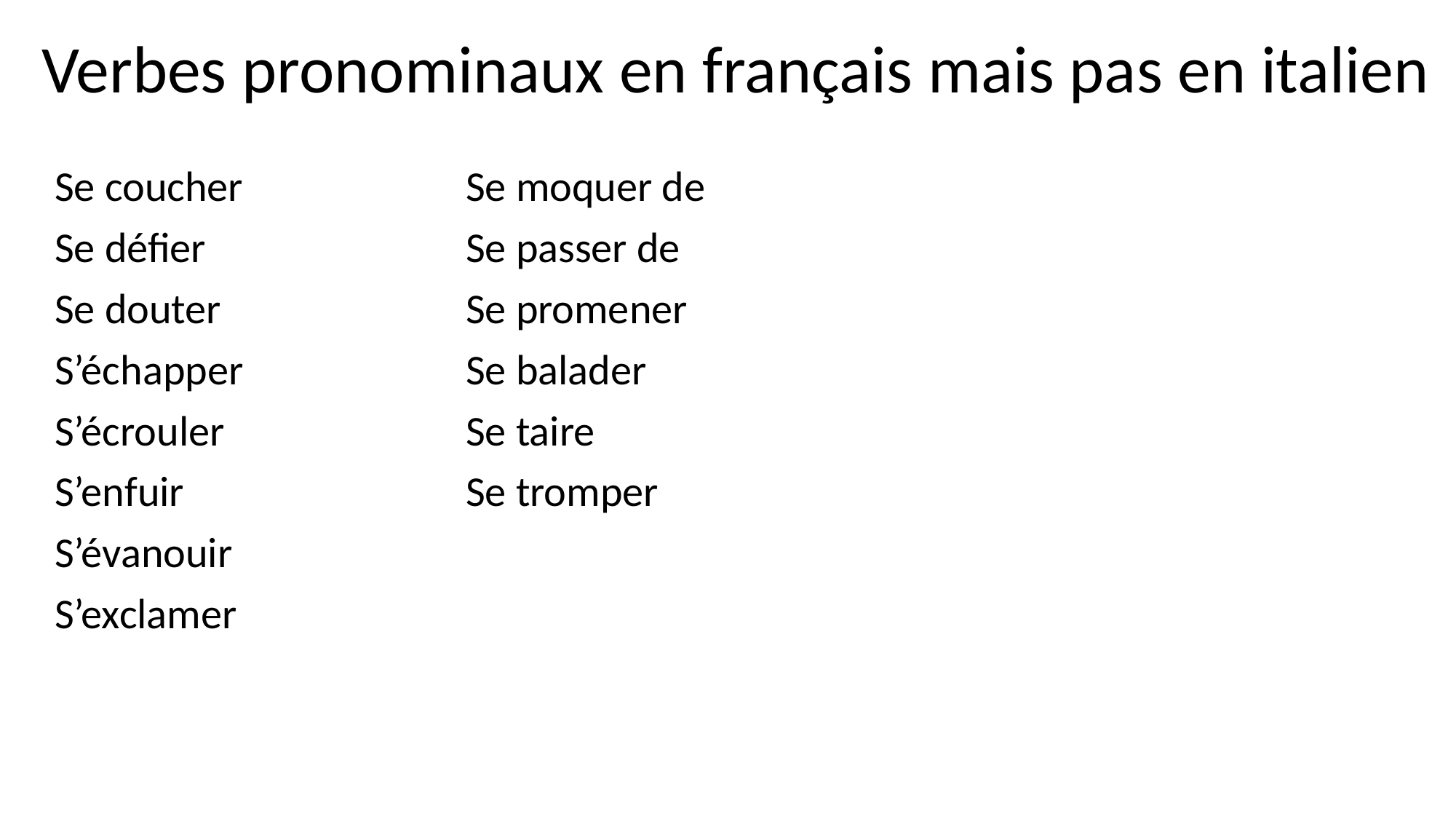

# Verbes pronominaux en français mais pas en italien
Se coucher
Se défier
Se douter
S’échapper
S’écrouler
S’enfuir
S’évanouir
S’exclamer
Se moquer de
Se passer de
Se promener
Se balader
Se taire
Se tromper